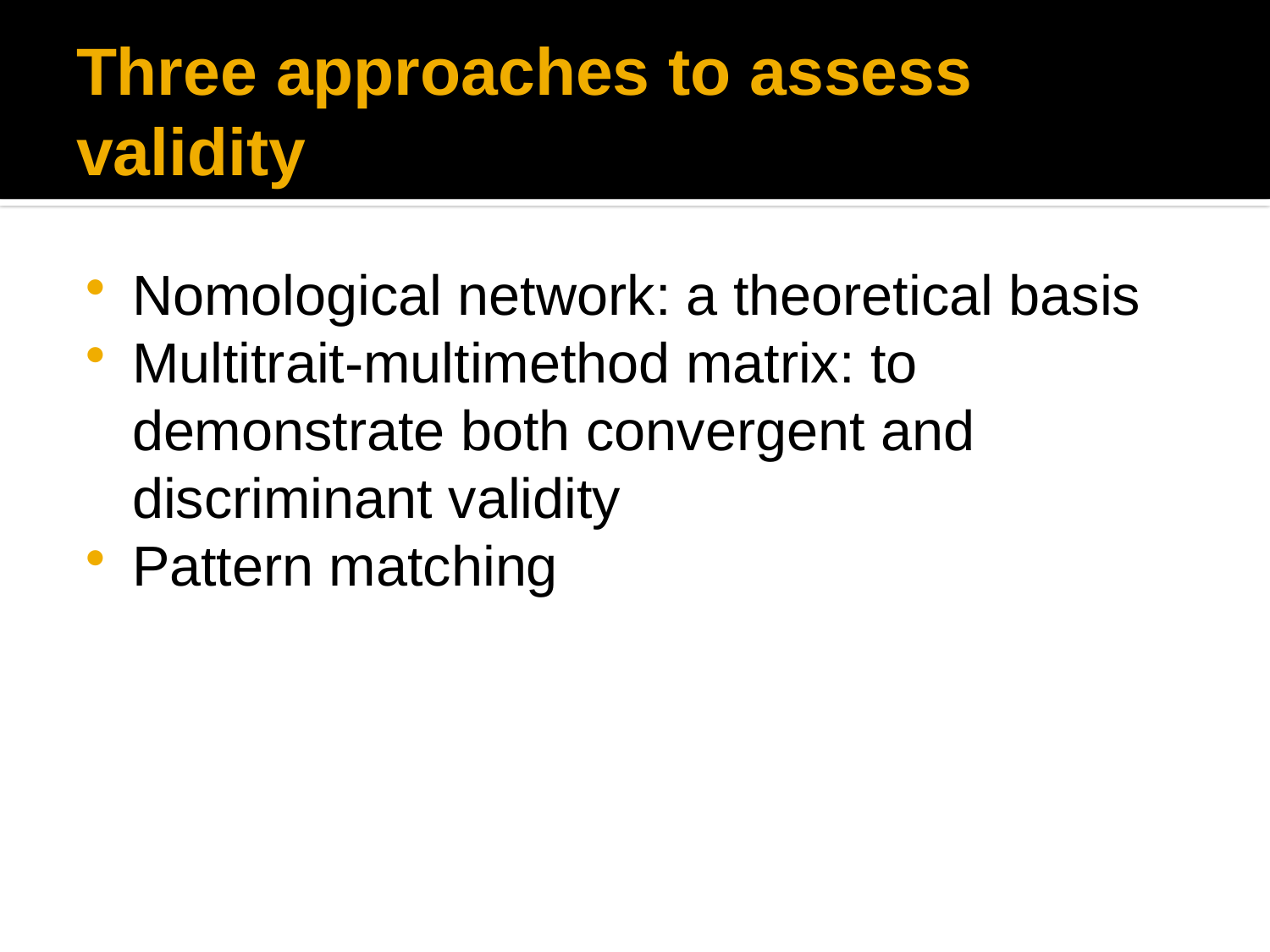

# Three approaches to assess validity
Nomological network: a theoretical basis
Multitrait-multimethod matrix: to demonstrate both convergent and discriminant validity
Pattern matching